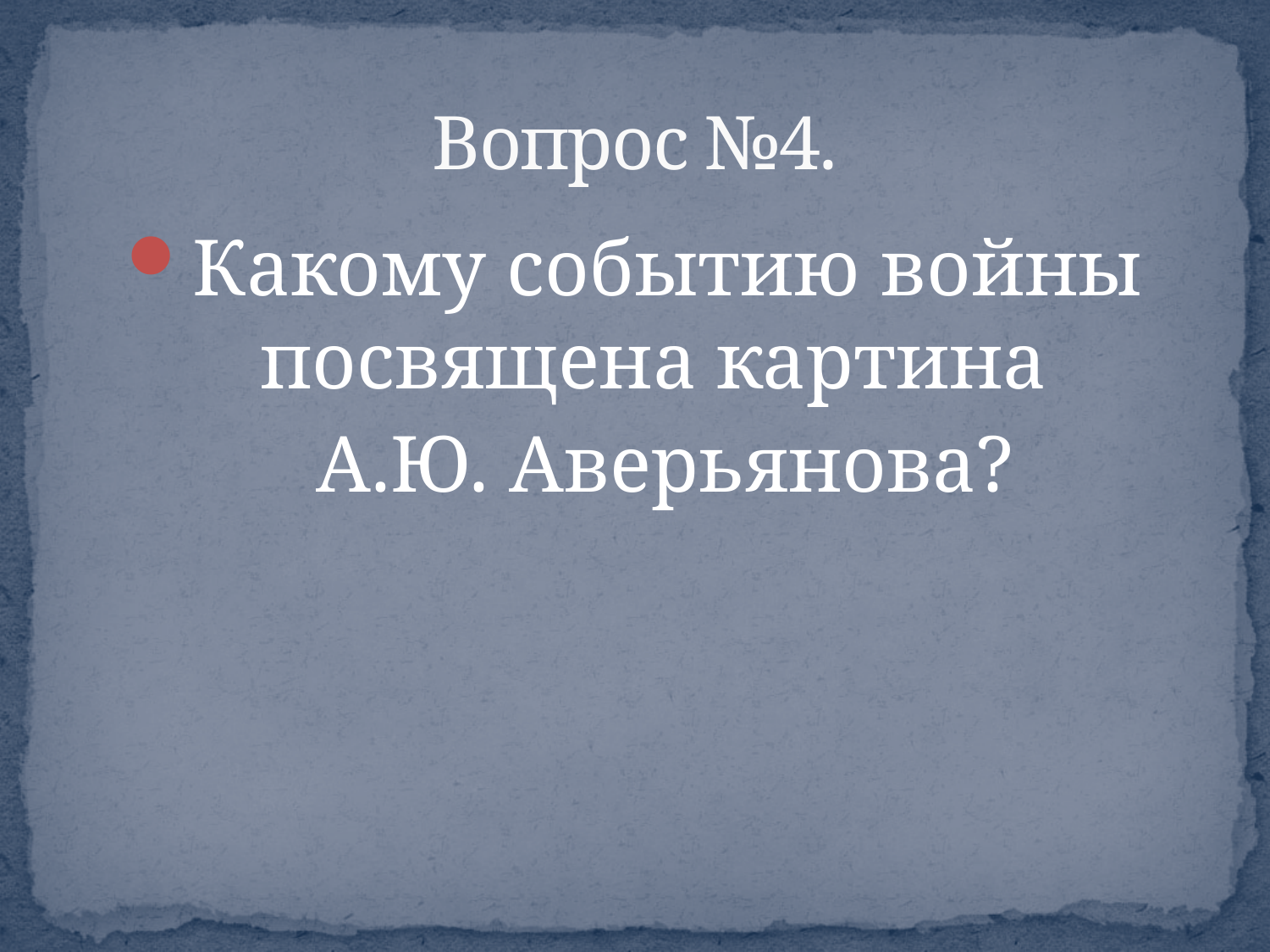

# Вопрос №4.
Какому событию войны посвящена картина
   А.Ю. Аверьянова?